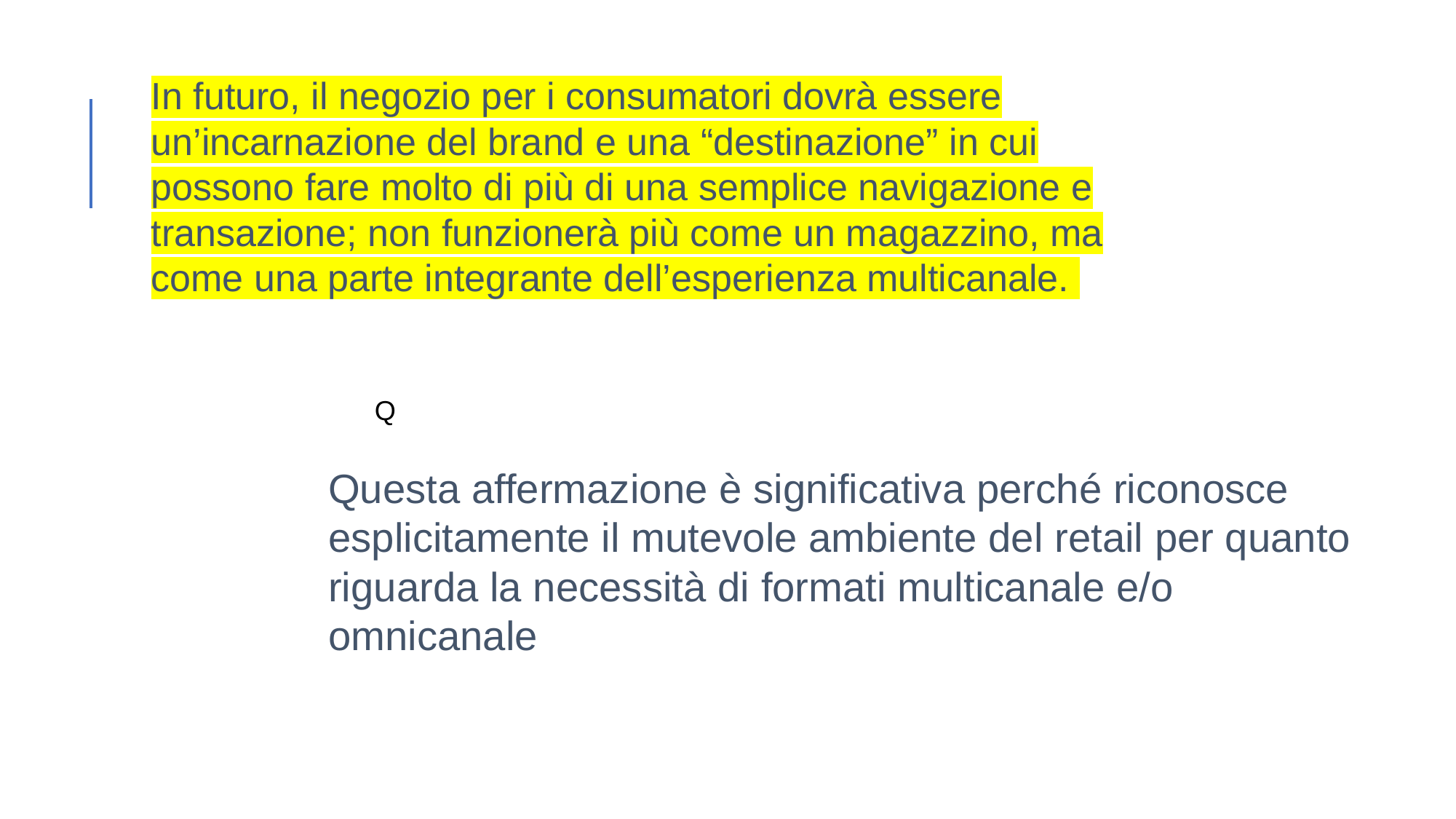

In futuro, il negozio per i consumatori dovrà essere un’incarnazione del brand e una “destinazione” in cui possono fare molto di più di una semplice navigazione e transazione; non funzionerà più come un magazzino, ma come una parte integrante dell’esperienza multicanale.
Q
Questa affermazione è significativa perché riconosce esplicitamente il mutevole ambiente del retail per quanto riguarda la necessità di formati multicanale e/o omnicanale